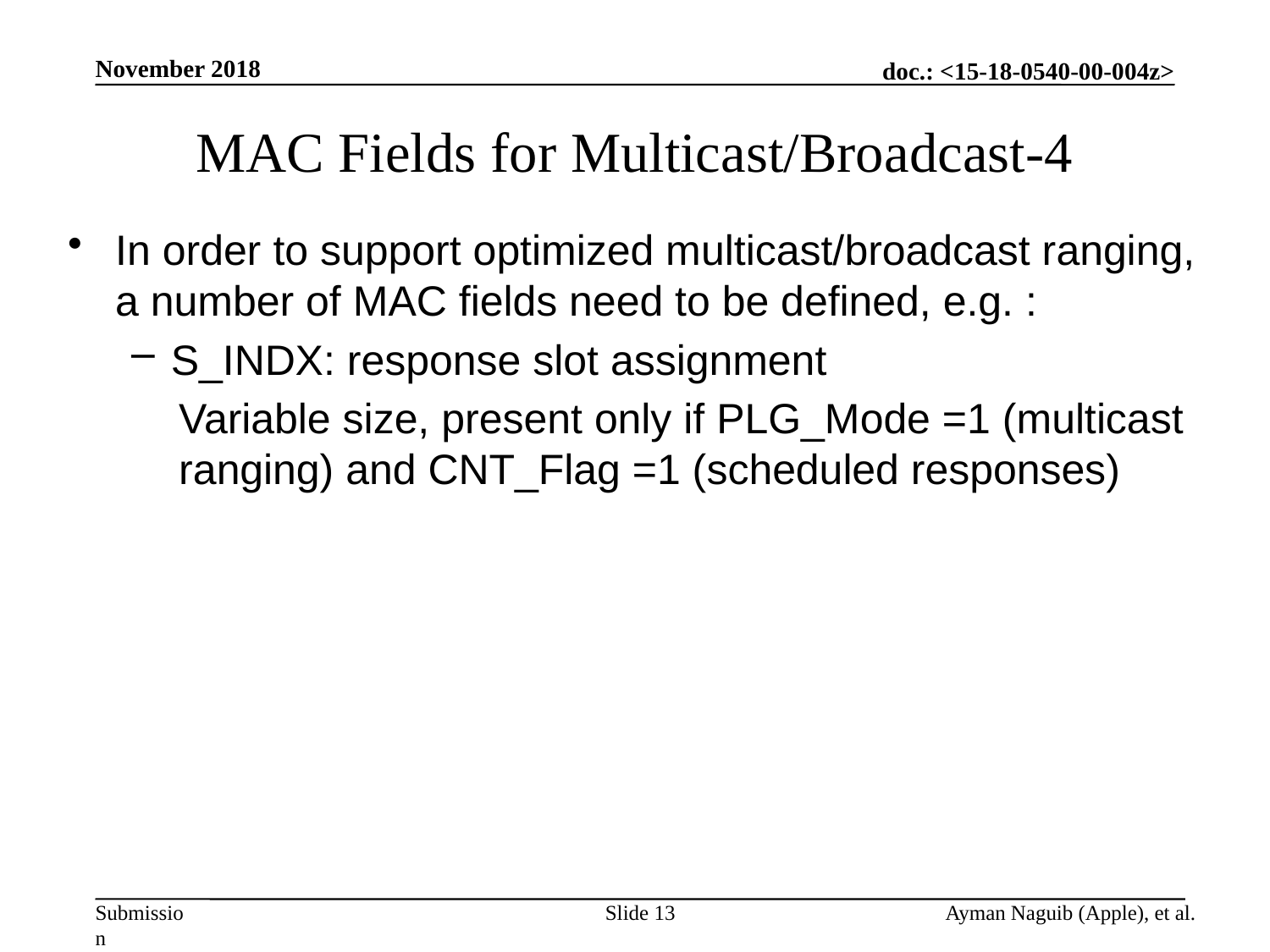

November 2018
# MAC Fields for Multicast/Broadcast-4
In order to support optimized multicast/broadcast ranging, a number of MAC fields need to be defined, e.g. :
S_INDX: response slot assignment
Variable size, present only if PLG_Mode =1 (multicast ranging) and CNT_Flag =1 (scheduled responses)
Slide 13
Ayman Naguib (Apple), et al.